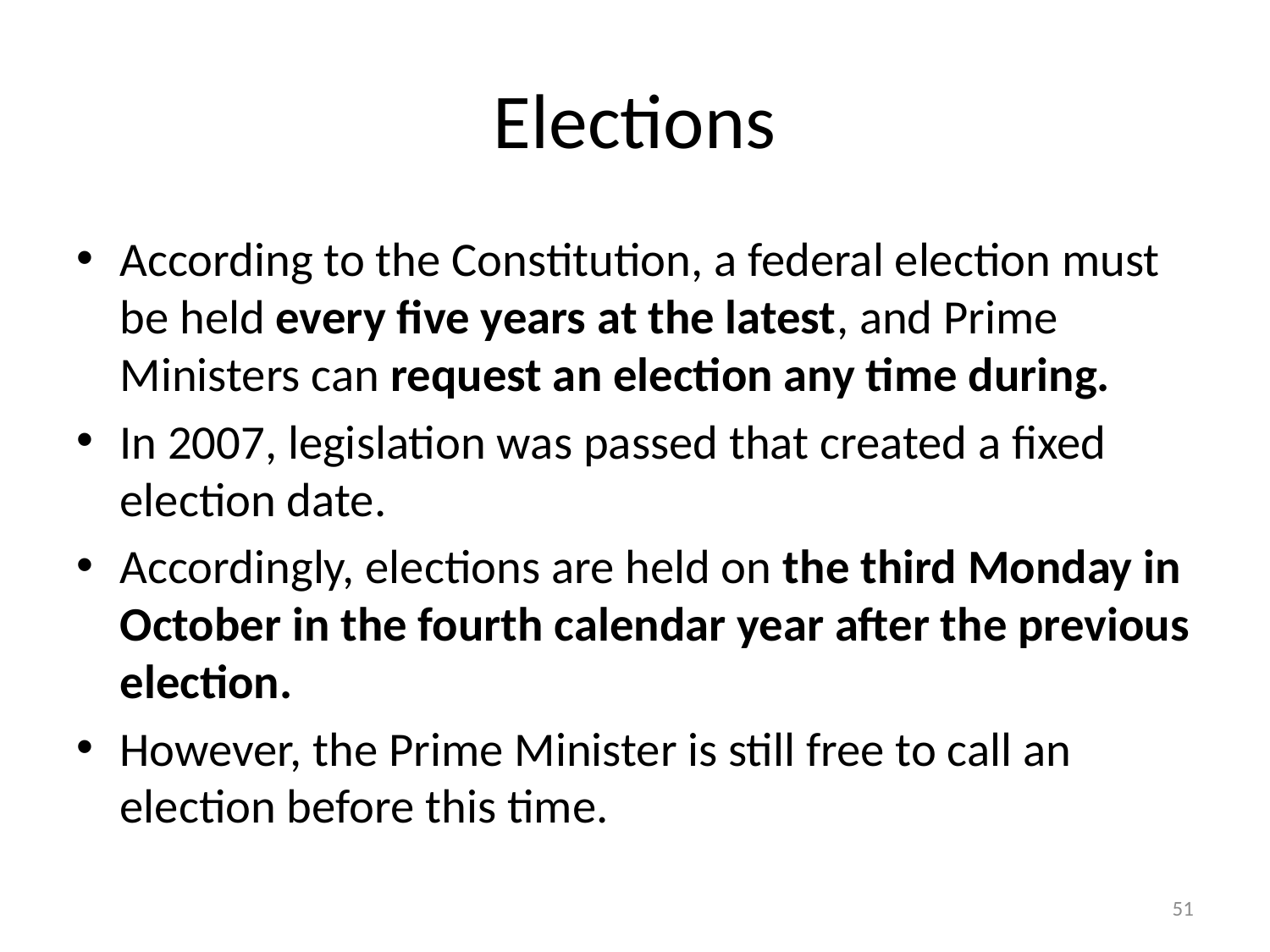

# Elections
According to the Constitution, a federal election must be held every five years at the latest, and Prime Ministers can request an election any time during.
In 2007, legislation was passed that created a fixed election date.
Accordingly, elections are held on the third Monday in October in the fourth calendar year after the previous election.
However, the Prime Minister is still free to call an election before this time.

51